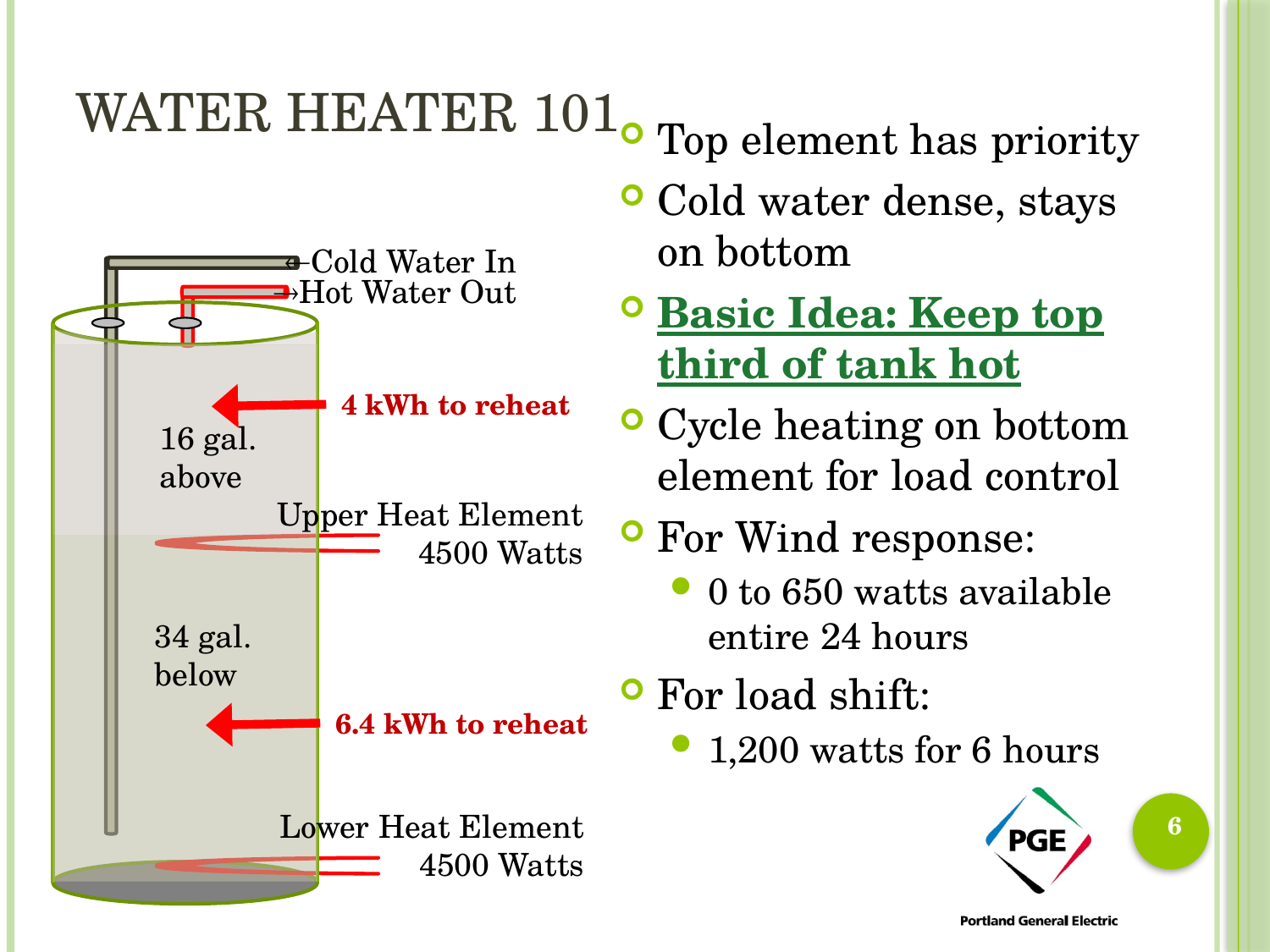

# Water Heater 101
Top element has priority
Cold water dense, stays on bottom
Basic Idea: Keep top third of tank hot
Cycle heating on bottom element for load control
For Wind response:
0 to 650 watts available  entire 24 hours
For load shift:
1,200 watts for 6 hours
←Cold Water In

→Hot Water Out

4 kWh to reheat
16 gal.
above
34 gal.
below
Upper Heat Element
4500 Watts

6.4 kWh to reheat
Lower Heat Element
4500 Watts

6